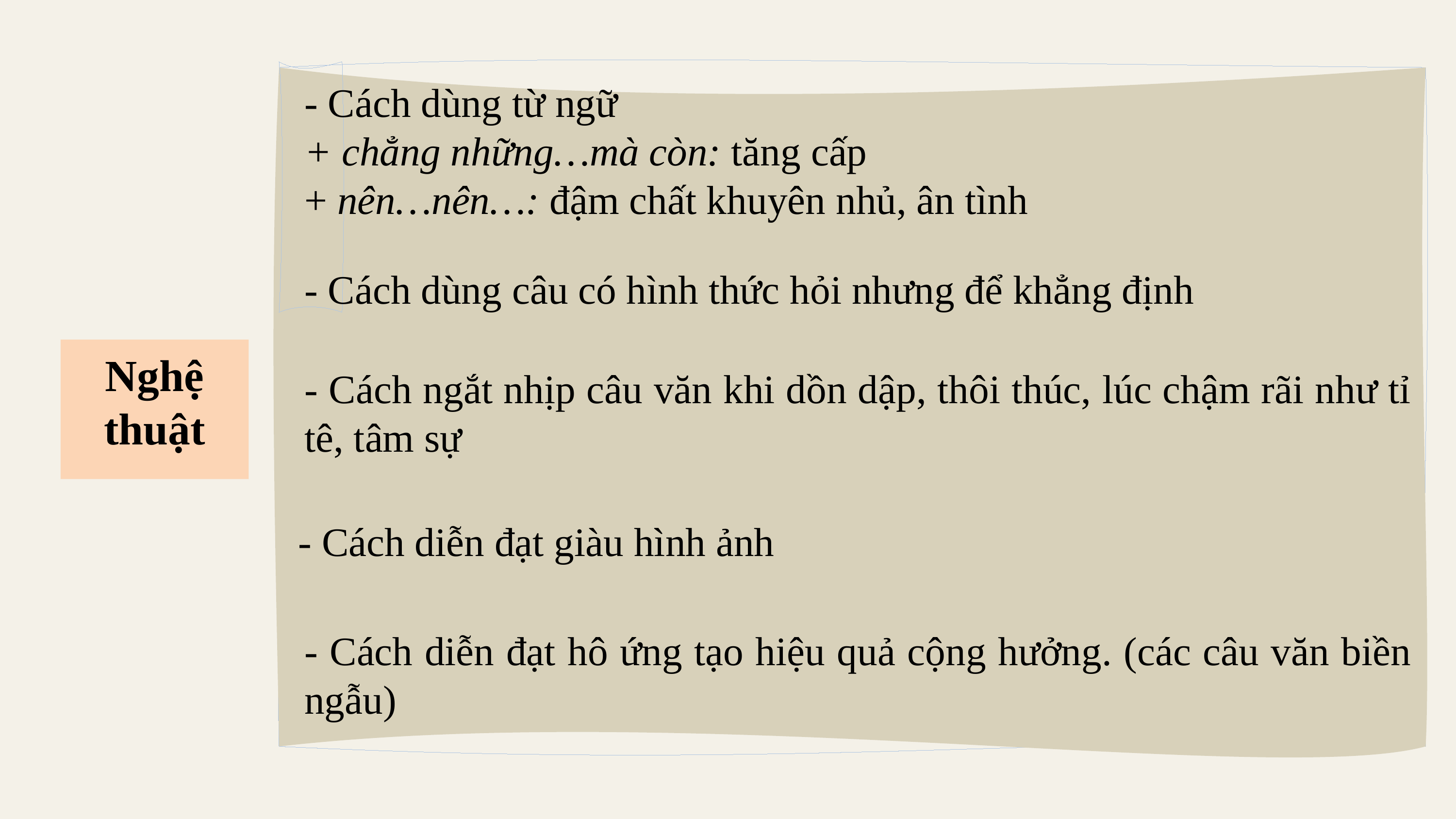

- Cách dùng từ ngữ
+ chẳng những…mà còn: tăng cấp
+ nên…nên…: đậm chất khuyên nhủ, ân tình
- Cách dùng câu có hình thức hỏi nhưng để khẳng định
Nghệ thuật
- Cách ngắt nhịp câu văn khi dồn dập, thôi thúc, lúc chậm rãi như tỉ tê, tâm sự
- Cách diễn đạt giàu hình ảnh
- Cách diễn đạt hô ứng tạo hiệu quả cộng hưởng. (các câu văn biền ngẫu)